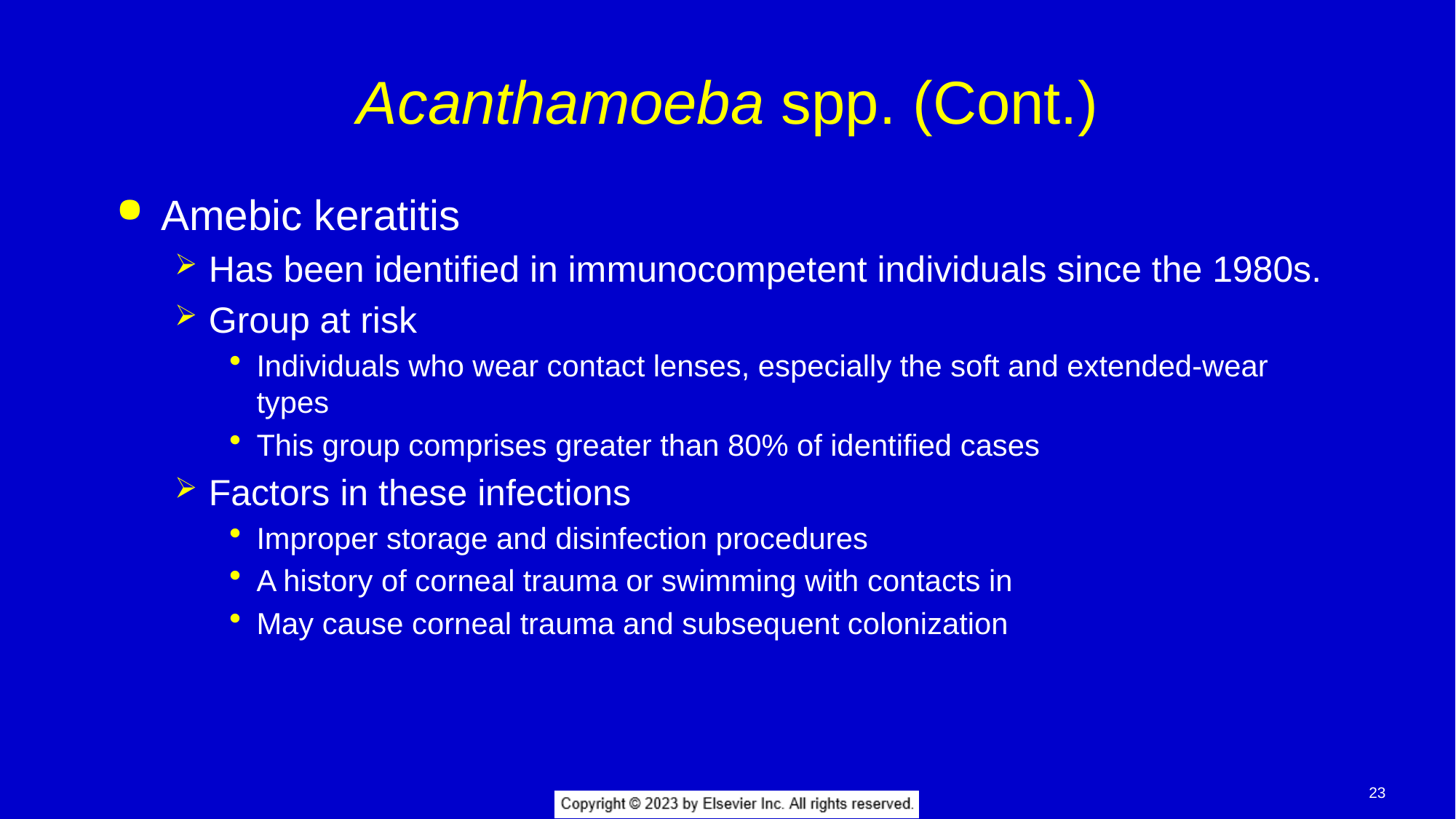

# Acanthamoeba spp. (Cont.)
Amebic keratitis
Has been identified in immunocompetent individuals since the 1980s.
Group at risk
Individuals who wear contact lenses, especially the soft and extended-wear types
This group comprises greater than 80% of identified cases
Factors in these infections
Improper storage and disinfection procedures
A history of corneal trauma or swimming with contacts in
May cause corneal trauma and subsequent colonization